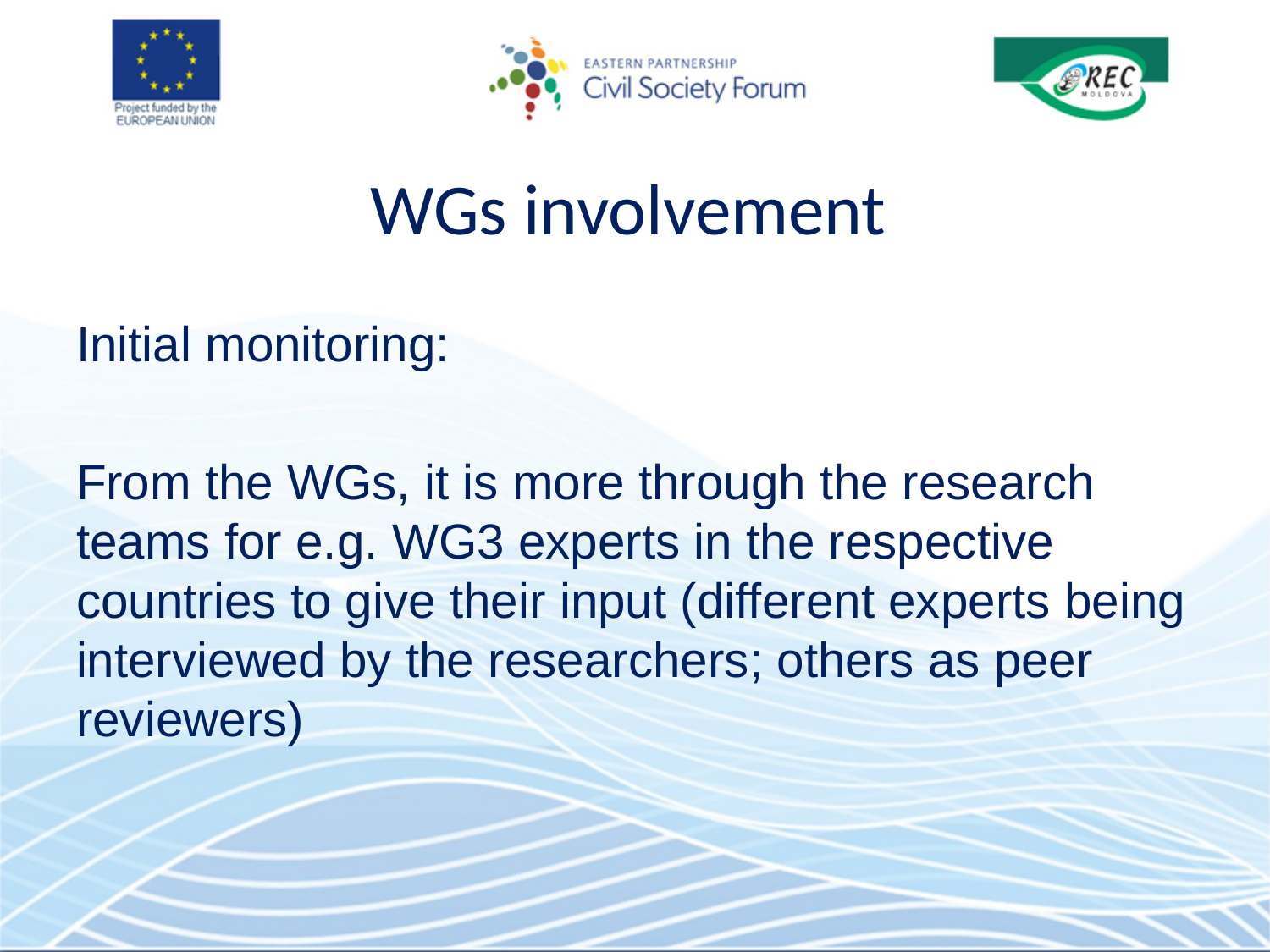

# WGs involvement
Initial monitoring:

From the WGs, it is more through the research teams for e.g. WG3 experts in the respective countries to give their input (different experts being interviewed by the researchers; others as peer reviewers)